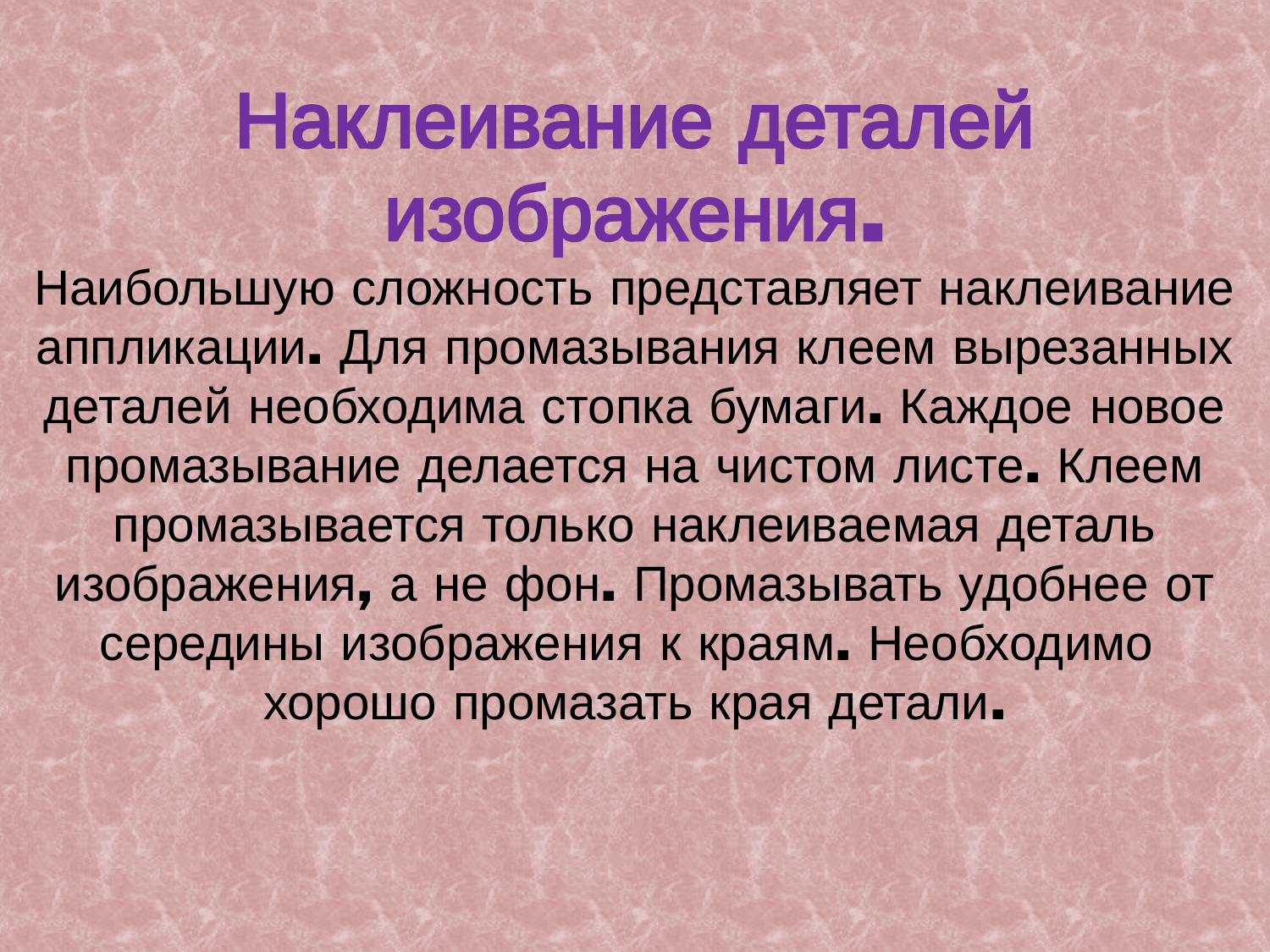

Наклеивание деталей изображения.
Наибольшую сложность представляет наклеивание аппликации. Для промазывания клеем вырезанных деталей необходима стопка бумаги. Каждое новое промазывание делается на чистом листе. Клеем промазывается только наклеиваемая деталь изображения, а не фон. Промазывать удобнее от середины изображения к краям. Необходимо  хорошо промазать края детали.